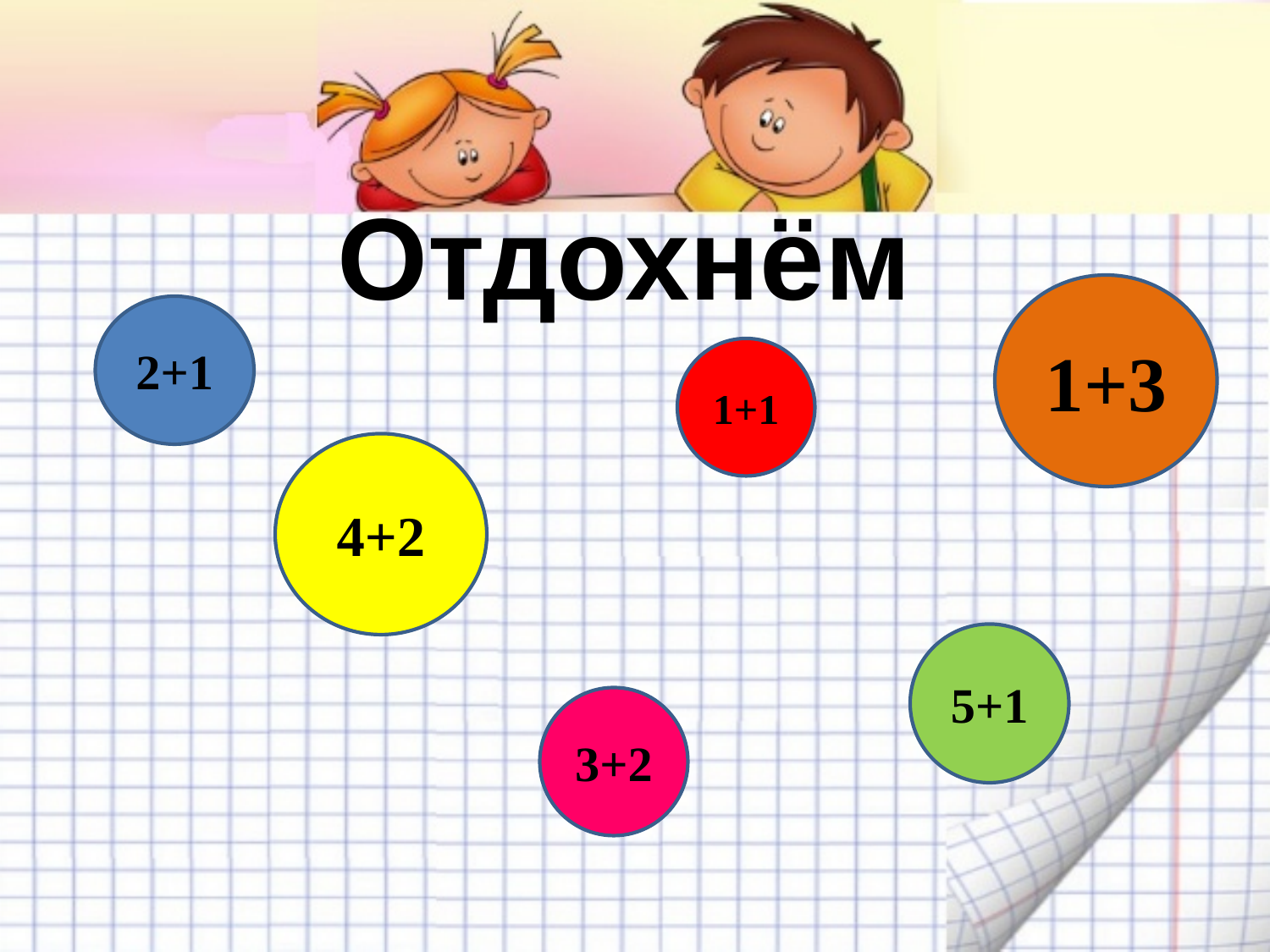

# Отдохнём
1+3
2+1
1+1
4+2
5+1
3+2